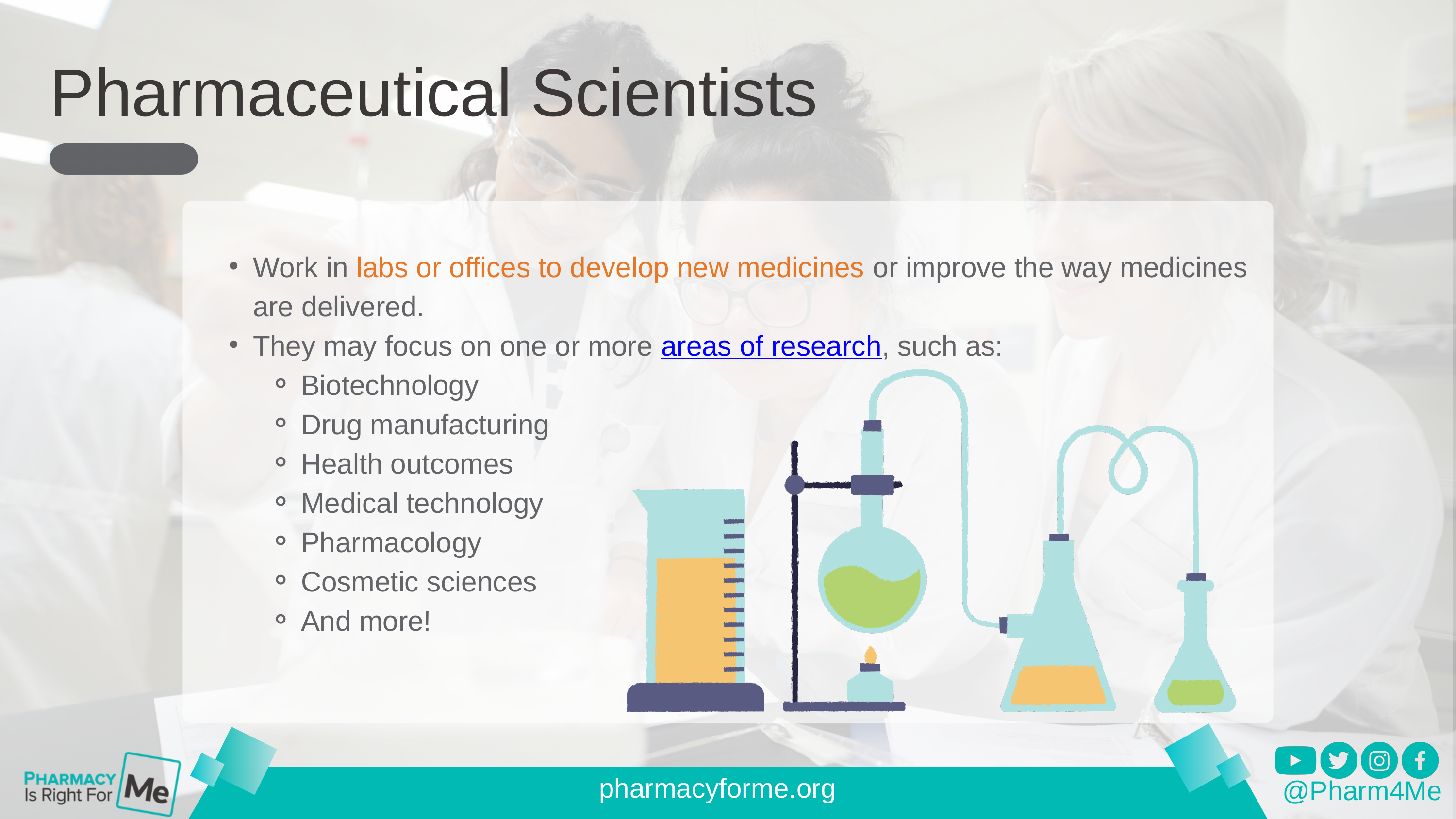

Pharmaceutical Scientists

Work in labs or offices to develop new medicines or improve the way medicines are delivered.
They may focus on one or more areas of research, such as:
Biotechnology
Drug manufacturing
Health outcomes
Medical technology
Pharmacology
Cosmetic sciences
And more!

@Pharm4Me

pharmacyforme.org